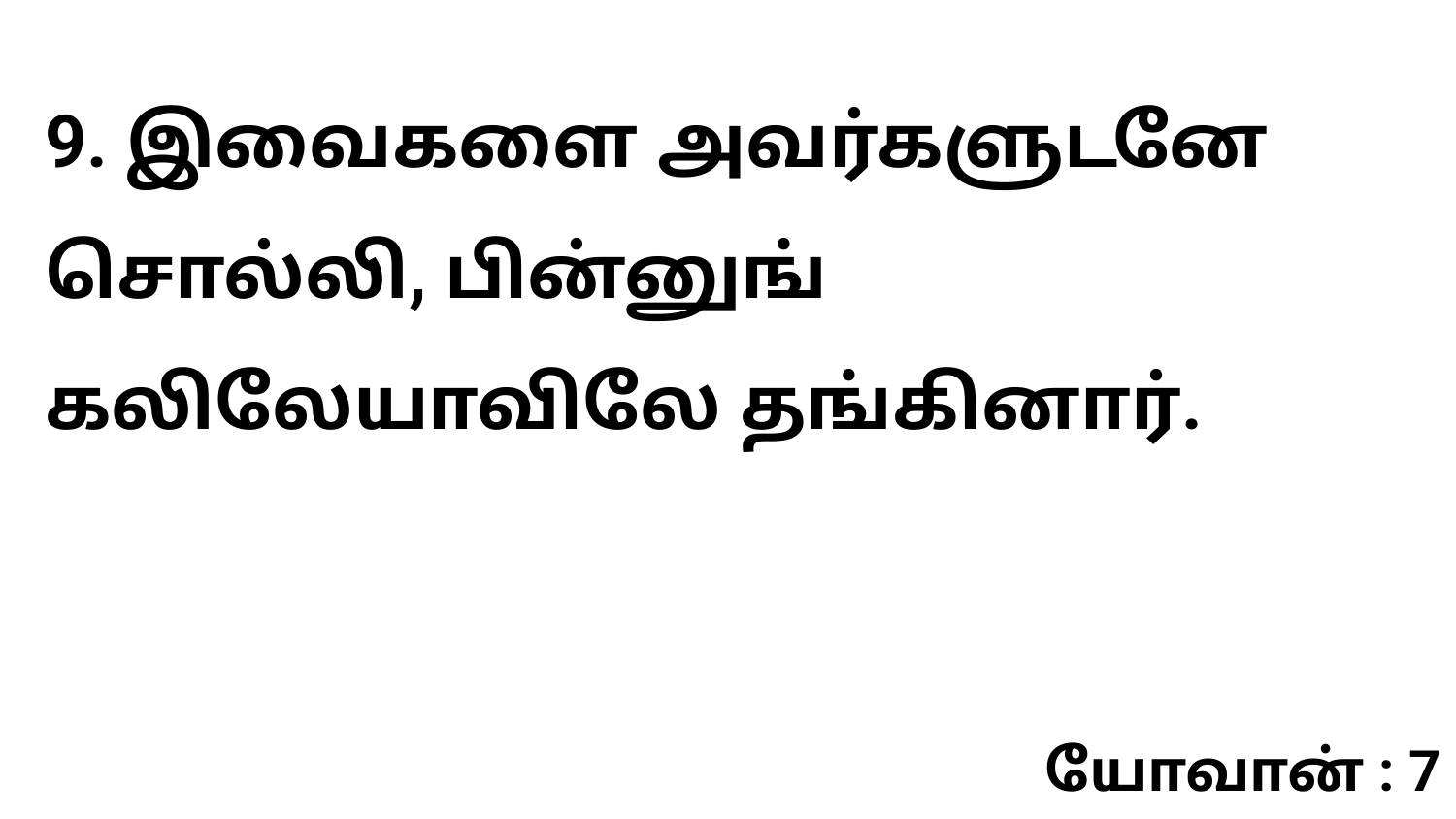

9. இவைகளை அவர்களுடனே சொல்லி, பின்னுங் கலிலேயாவிலே தங்கினார்.
யோவான் : 7